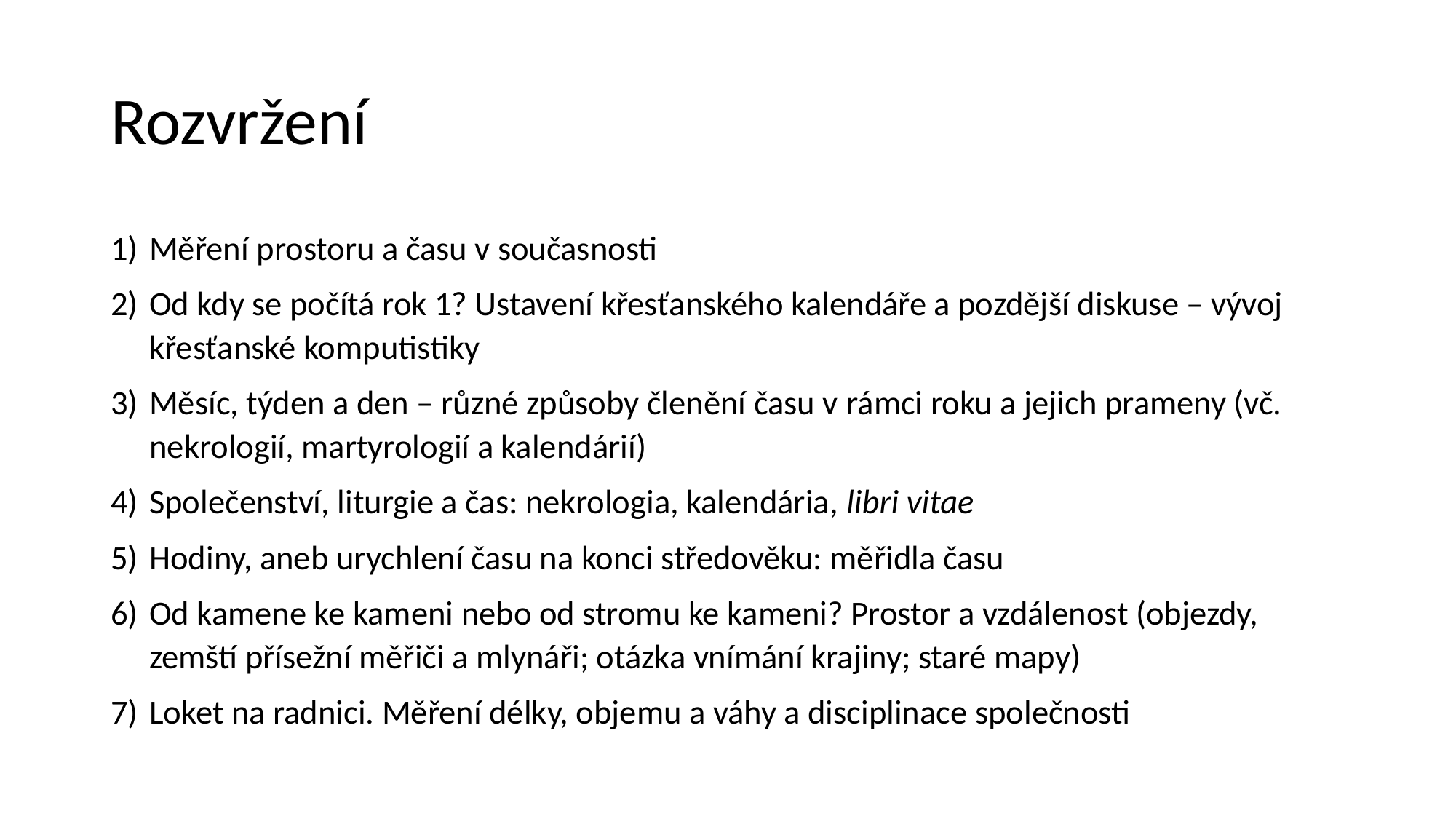

# Rozvržení
Měření prostoru a času v současnosti
Od kdy se počítá rok 1? Ustavení křesťanského kalendáře a pozdější diskuse – vývoj křesťanské komputistiky
Měsíc, týden a den – různé způsoby členění času v rámci roku a jejich prameny (vč. nekrologií, martyrologií a kalendárií)
Společenství, liturgie a čas: nekrologia, kalendária, libri vitae
Hodiny, aneb urychlení času na konci středověku: měřidla času
Od kamene ke kameni nebo od stromu ke kameni? Prostor a vzdálenost (objezdy, zemští přísežní měřiči a mlynáři; otázka vnímání krajiny; staré mapy)
Loket na radnici. Měření délky, objemu a váhy a disciplinace společnosti